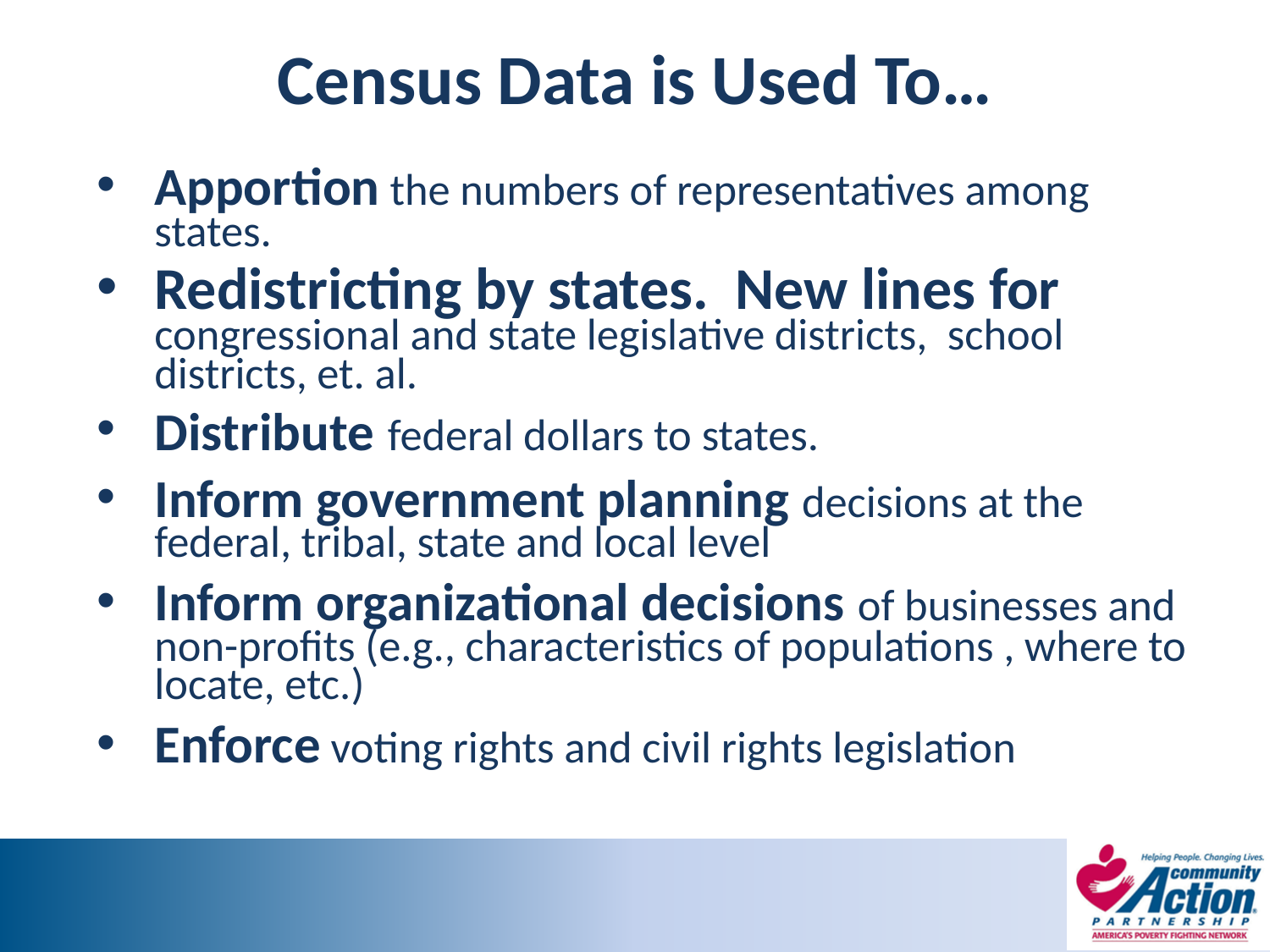

# Census Data is Used To…
Apportion the numbers of representatives among states.
Redistricting by states.  New lines for congressional and state legislative districts,  school districts, et. al.
Distribute federal dollars to states.
Inform government planning decisions at the federal, tribal, state and local level
Inform organizational decisions of businesses and non-profits (e.g., characteristics of populations , where to locate, etc.)
Enforce voting rights and civil rights legislation